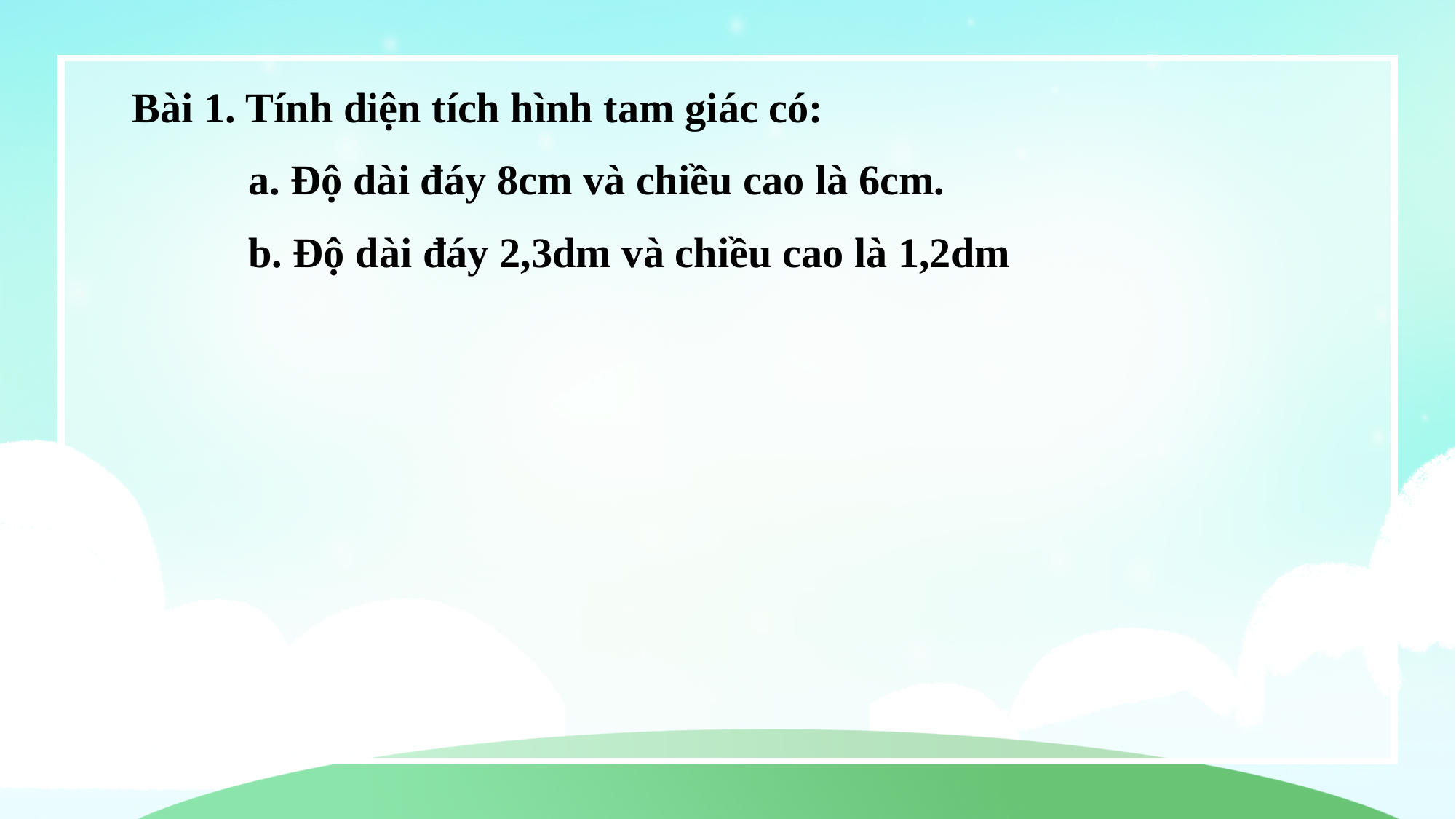

Bài 1. Tính diện tích hình tam giác có:
           a. Độ dài đáy 8cm và chiều cao là 6cm.
           b. Độ dài đáy 2,3dm và chiều cao là 1,2dm